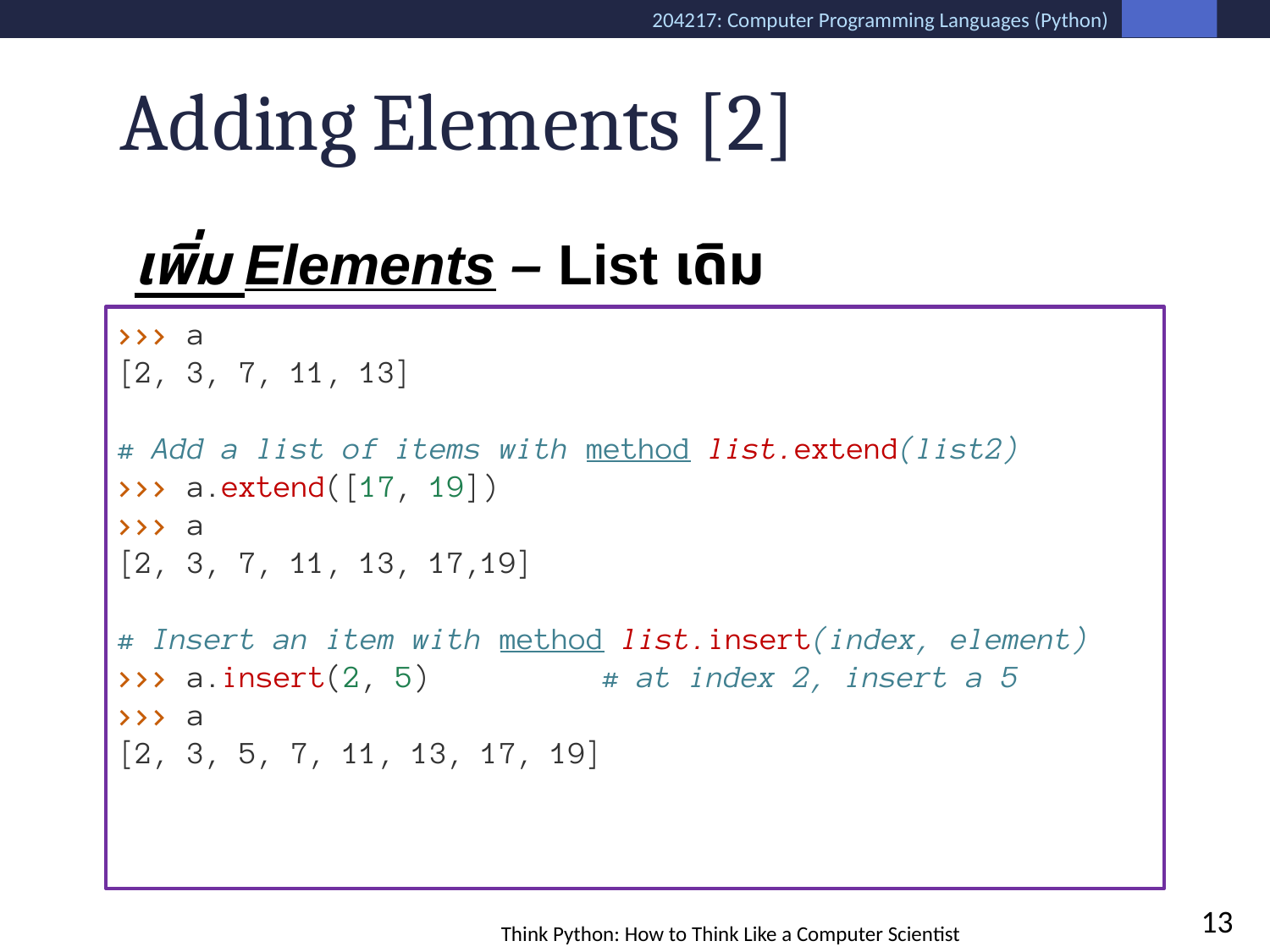

# Adding Elements [2]
เพิ่ม Elements – List เดิม (Destructively) [2]
)
>>> a
[2, 3, 7, 11, 13]

# Add a list of items with method list.extend(list2)
>>> a.extend([17, 19])
>>> a
[2, 3, 7, 11, 13, 17,19]

# Insert an item with method list.insert(index, element)
>>> a.insert(2, 5)  		# at index 2, insert a 5
>>> a
[2, 3, 5, 7, 11, 13, 17, 19]
13
Think Python: How to Think Like a Computer Scientist